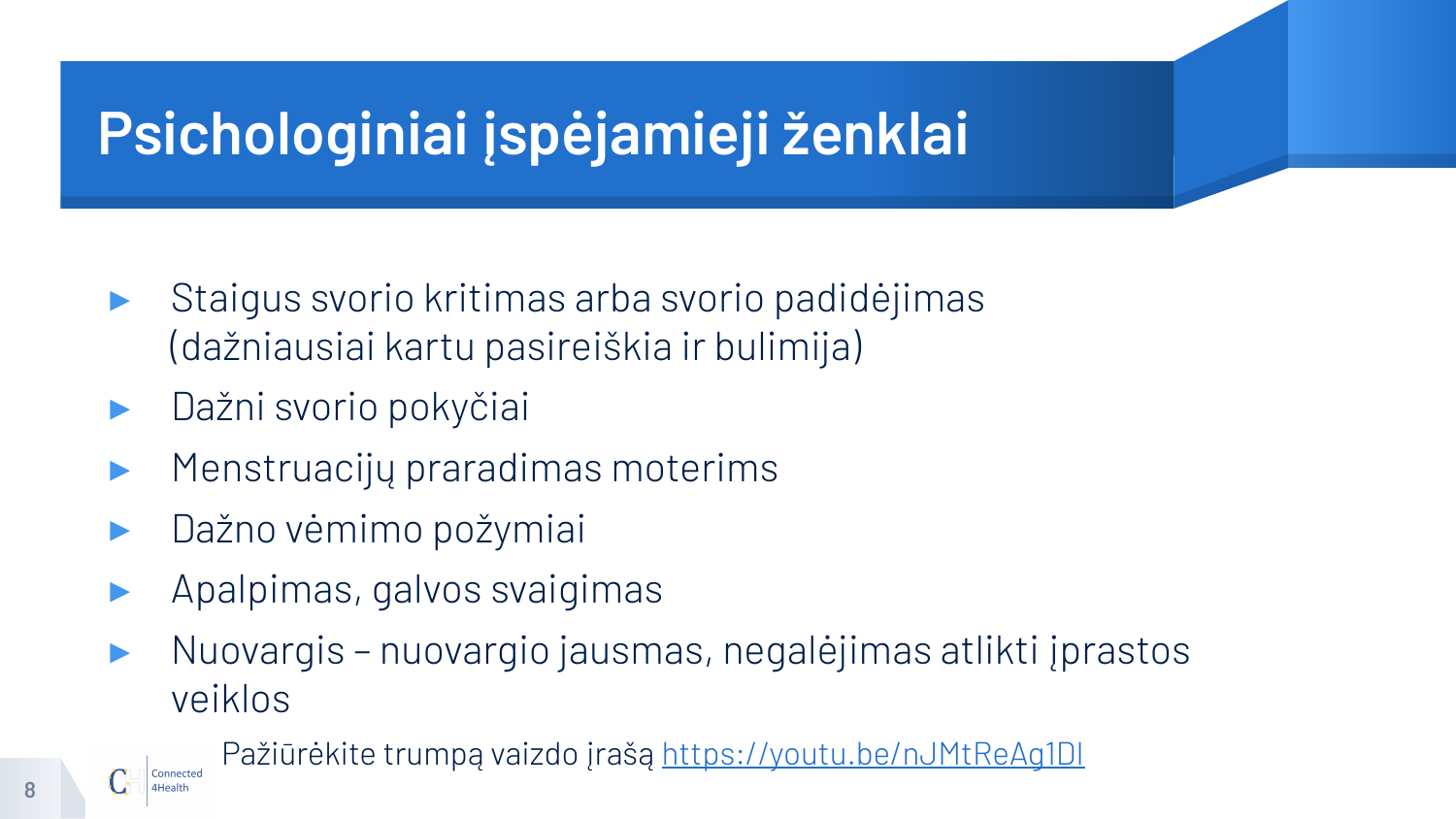

# Psichologiniai įspėjamieji ženklai
Staigus svorio kritimas arba svorio padidėjimas (dažniausiai kartu pasireiškia ir bulimija)
Dažni svorio pokyčiai
Menstruacijų praradimas moterims
Dažno vėmimo požymiai
Apalpimas, galvos svaigimas
Nuovargis – nuovargio jausmas, negalėjimas atlikti įprastos veiklos
                 Pažiūrėkite trumpą vaizdo įrašą https://youtu.be/nJMtReAg1DI

8